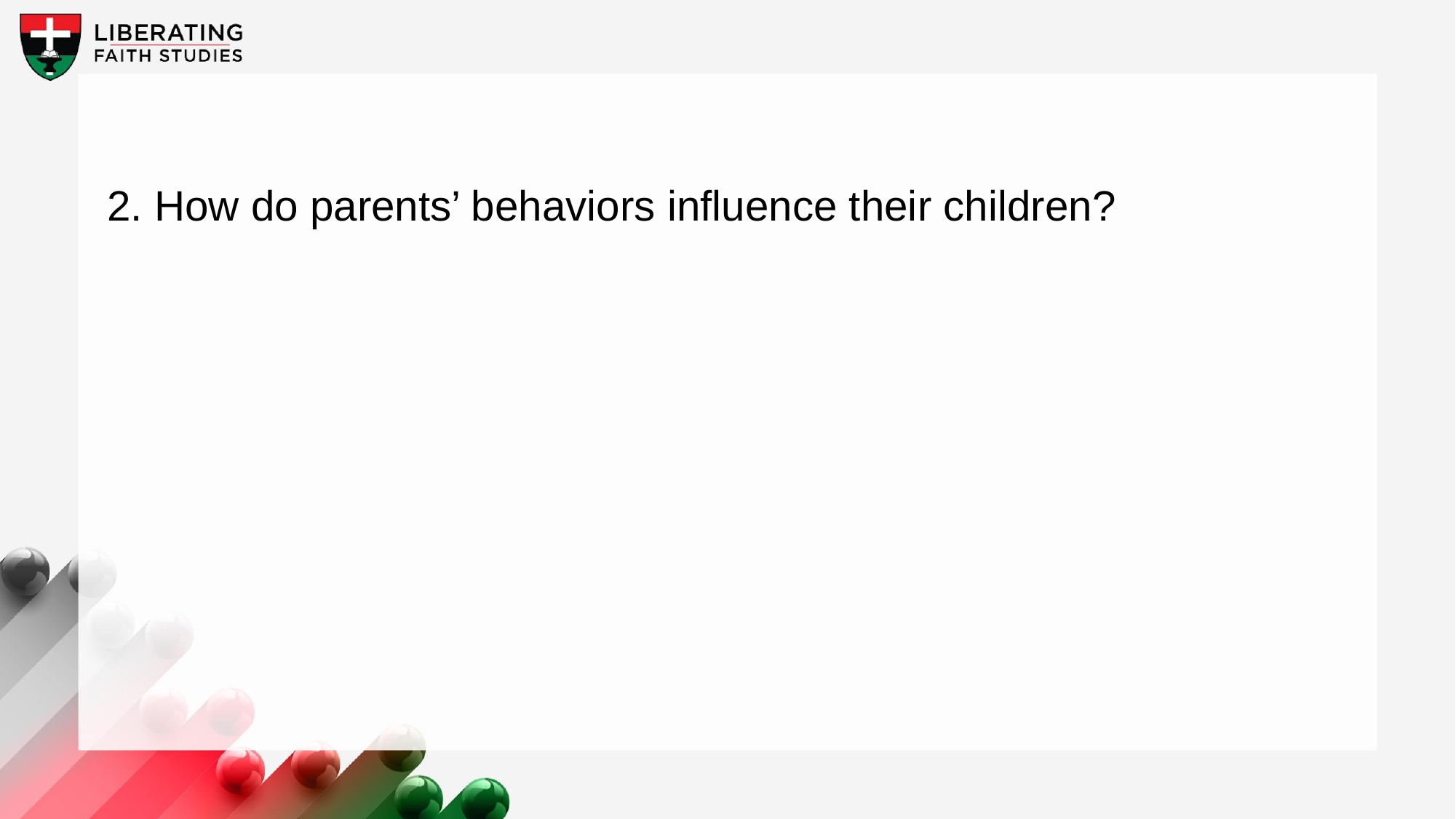

2. How do parents’ behaviors influence their children?